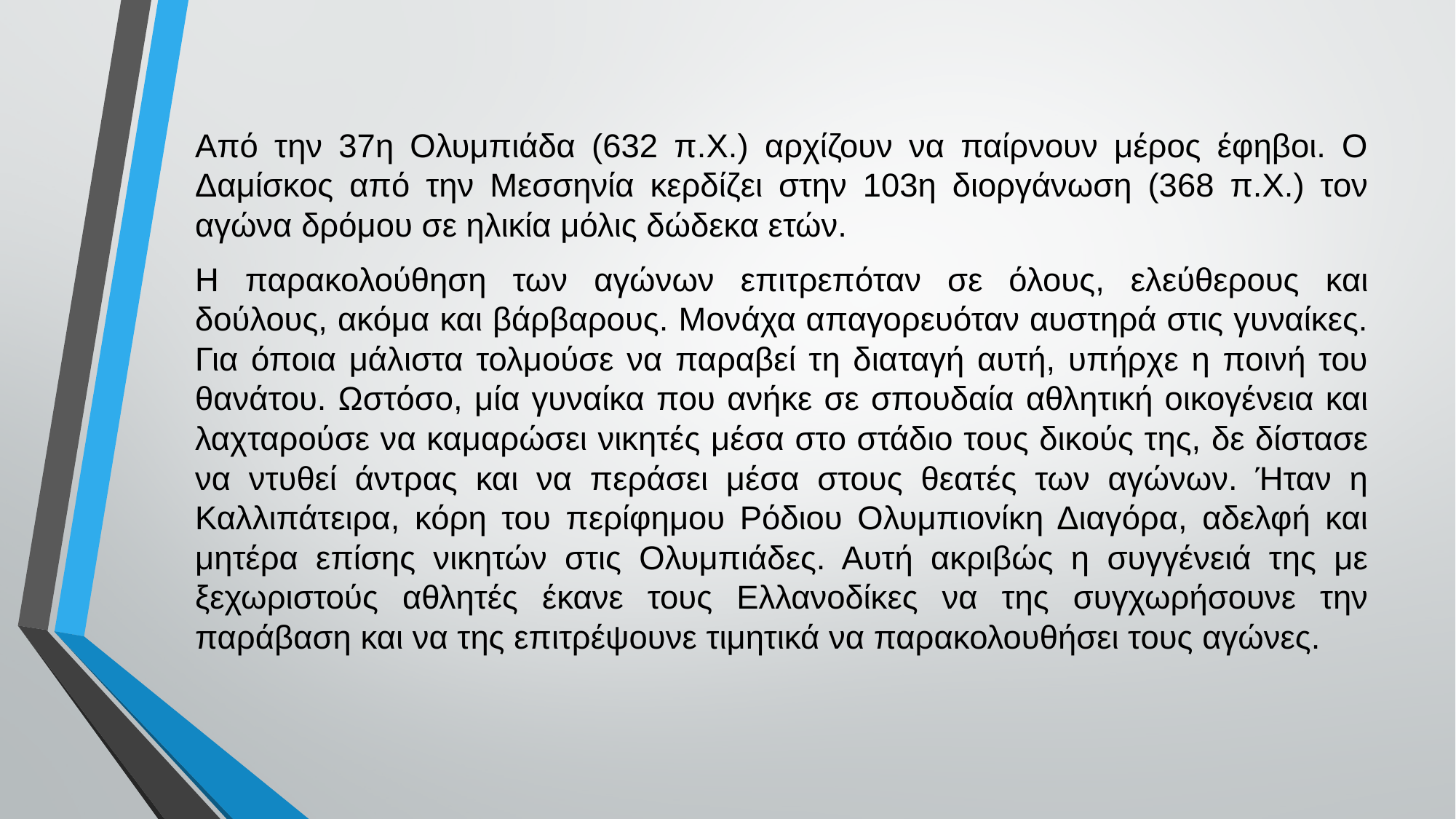

Από την 37η Ολυμπιάδα (632 π.Χ.) αρχίζουν να παίρνουν μέρος έφηβοι. Ο Δαμίσκος από την Μεσσηνία κερδίζει στην 103η διοργάνωση (368 π.Χ.) τον αγώνα δρόμου σε ηλικία μόλις δώδεκα ετών.
Η παρακολούθηση των αγώνων επιτρεπόταν σε όλους, ελεύθερους και δούλους, ακόμα και βάρβαρους. Μονάχα απαγορευόταν αυστηρά στις γυναίκες. Για όποια μάλιστα τολμούσε να παραβεί τη διαταγή αυτή, υπήρχε η ποινή του θανάτου. Ωστόσο, μία γυναίκα που ανήκε σε σπουδαία αθλητική οικογένεια και λαχταρούσε να καμαρώσει νικητές μέσα στο στάδιο τους δικούς της, δε δίστασε να ντυθεί άντρας και να περάσει μέσα στους θεατές των αγώνων. Ήταν η Καλλιπάτειρα, κόρη του περίφημου Ρόδιου Ολυμπιονίκη Διαγόρα, αδελφή και μητέρα επίσης νικητών στις Ολυμπιάδες. Αυτή ακριβώς η συγγένειά της με ξεχωριστούς αθλητές έκανε τους Ελλανοδίκες να της συγχωρήσουνε την παράβαση και να της επιτρέψουνε τιμητικά να παρακολουθήσει τους αγώνες.